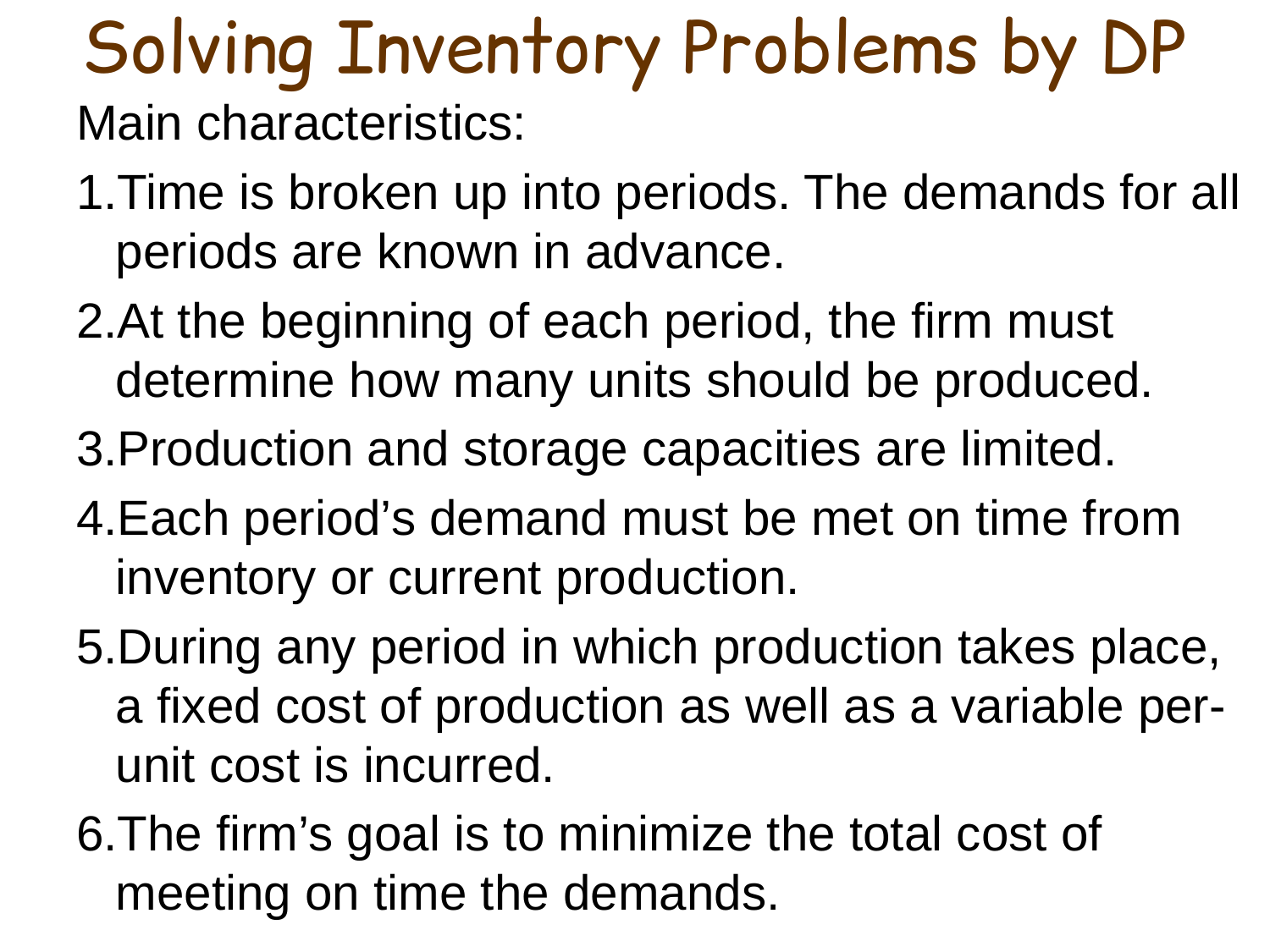

# Solving Inventory Problems by DP
Main characteristics:
Time is broken up into periods. The demands for all periods are known in advance.
At the beginning of each period, the firm must determine how many units should be produced.
Production and storage capacities are limited.
Each period’s demand must be met on time from inventory or current production.
During any period in which production takes place, a fixed cost of production as well as a variable per-unit cost is incurred.
The firm’s goal is to minimize the total cost of meeting on time the demands.